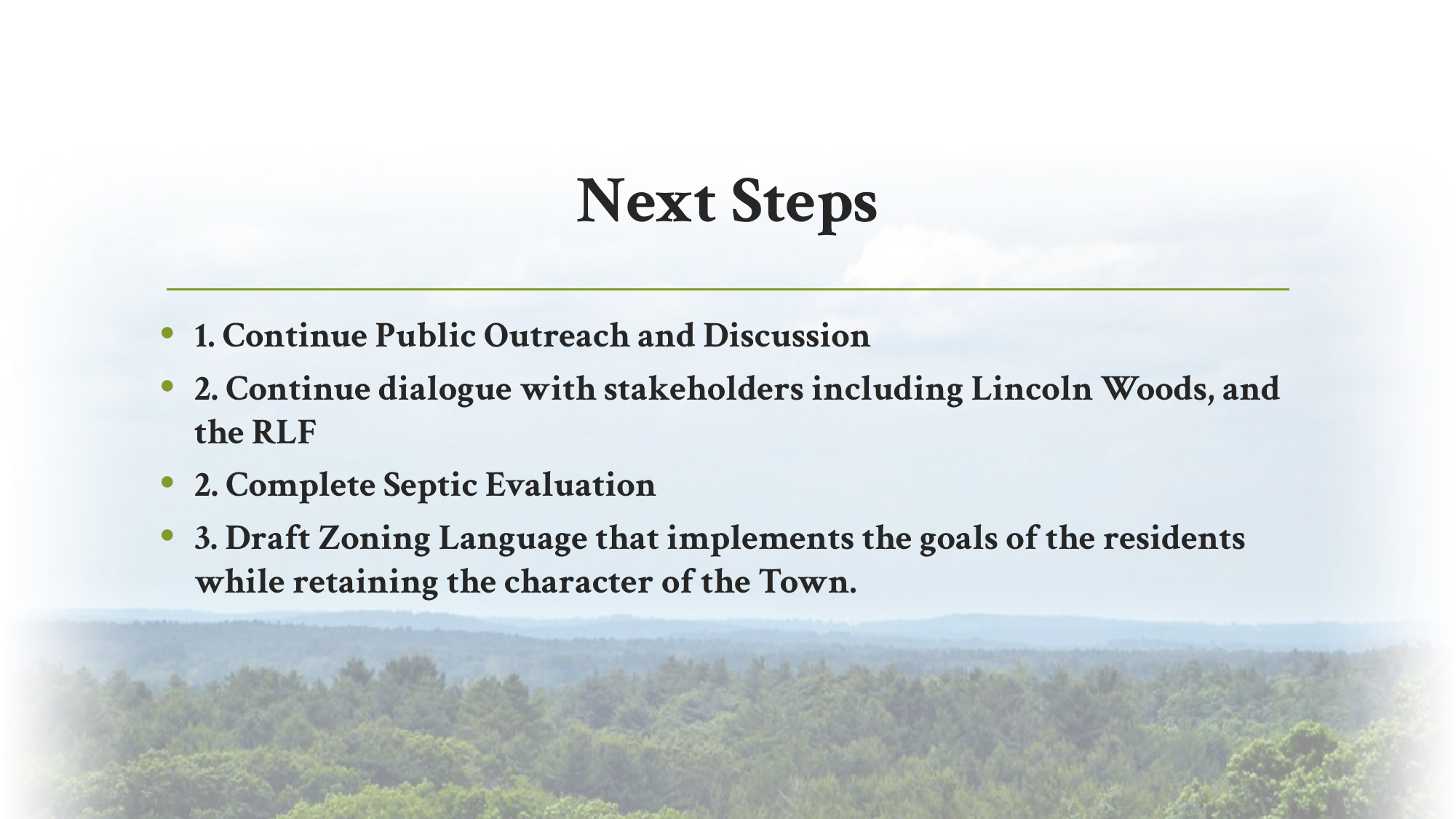

# Next Steps
1. Continue Public Outreach and Discussion
2. Continue dialogue with stakeholders including Lincoln Woods, and the RLF
2. Complete Septic Evaluation
3. Draft Zoning Language that implements the goals of the residents while retaining the character of the Town.